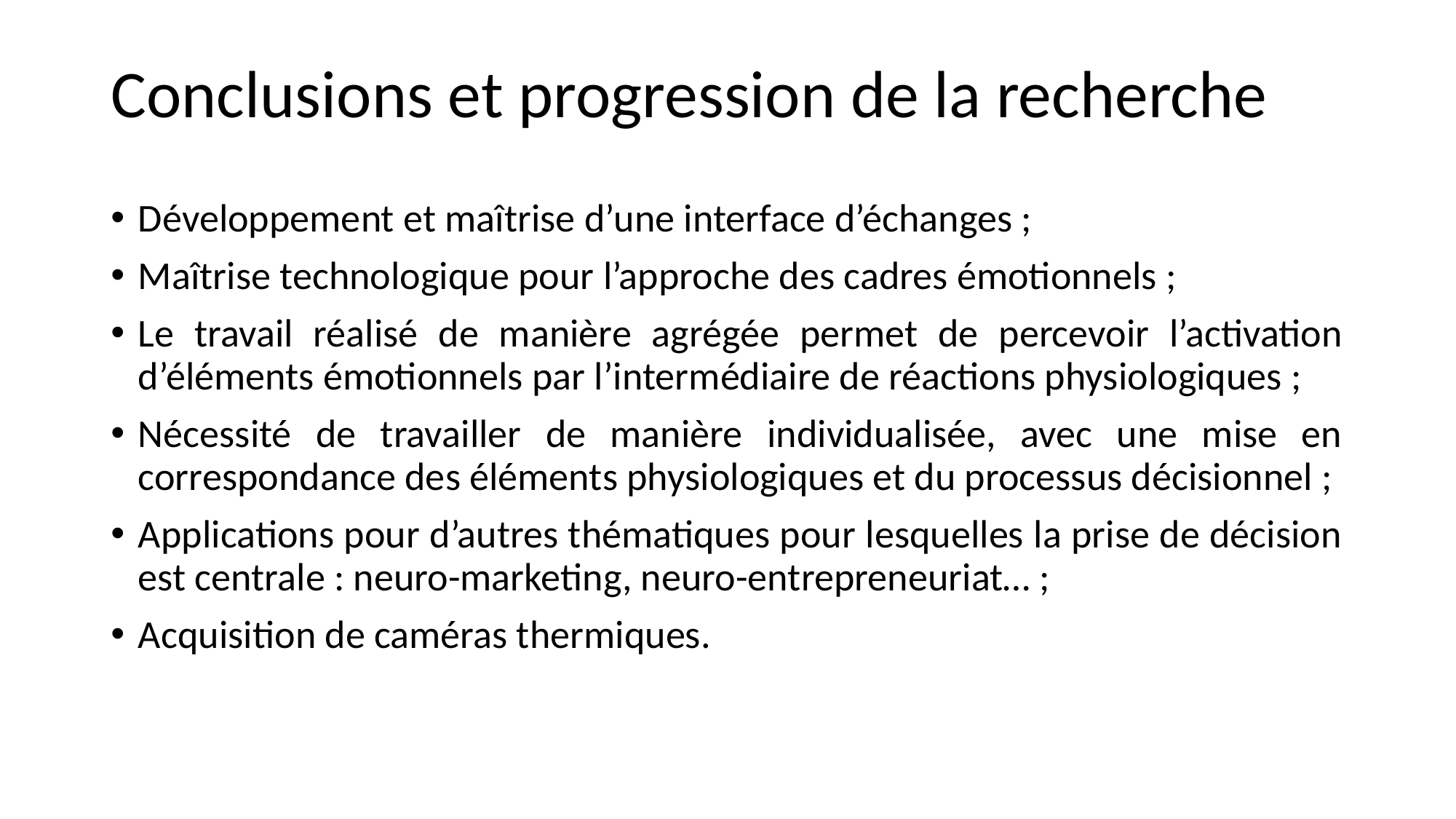

# Conclusions et progression de la recherche
Développement et maîtrise d’une interface d’échanges ;
Maîtrise technologique pour l’approche des cadres émotionnels ;
Le travail réalisé de manière agrégée permet de percevoir l’activation d’éléments émotionnels par l’intermédiaire de réactions physiologiques ;
Nécessité de travailler de manière individualisée, avec une mise en correspondance des éléments physiologiques et du processus décisionnel ;
Applications pour d’autres thématiques pour lesquelles la prise de décision est centrale : neuro-marketing, neuro-entrepreneuriat… ;
Acquisition de caméras thermiques.